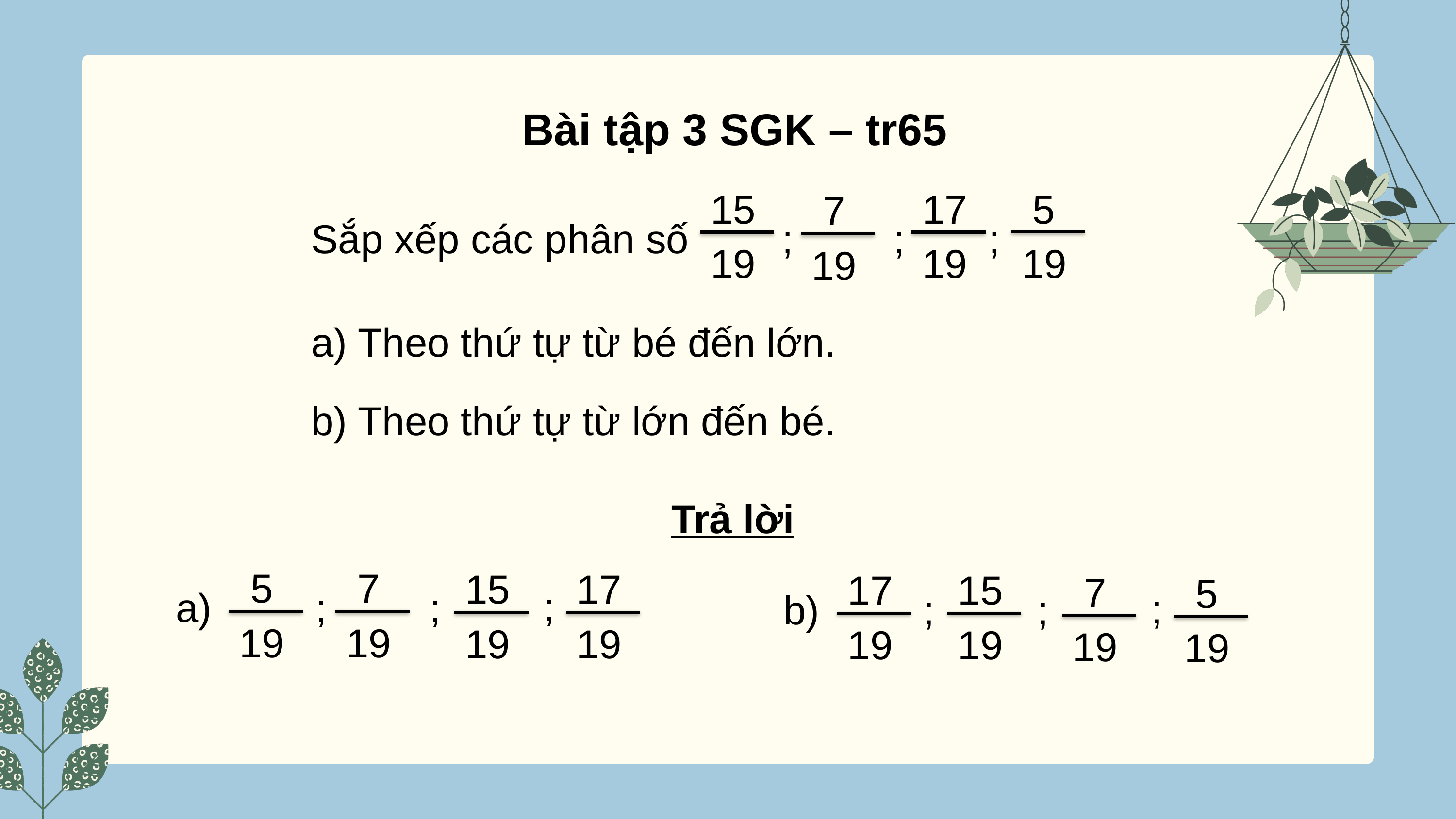

Bài tập 3 SGK – tr65
Sắp xếp các phân số	   ;		; 	  ;
a) Theo thứ tự từ bé đến lớn.
b) Theo thứ tự từ lớn đến bé.
5
19
17
19
15
19
7
19
Trả lời
5
19
7
19
17
19
15
19
;
a)
;
;
17
19
15
19
7
19
5
19
;
b)
;
;